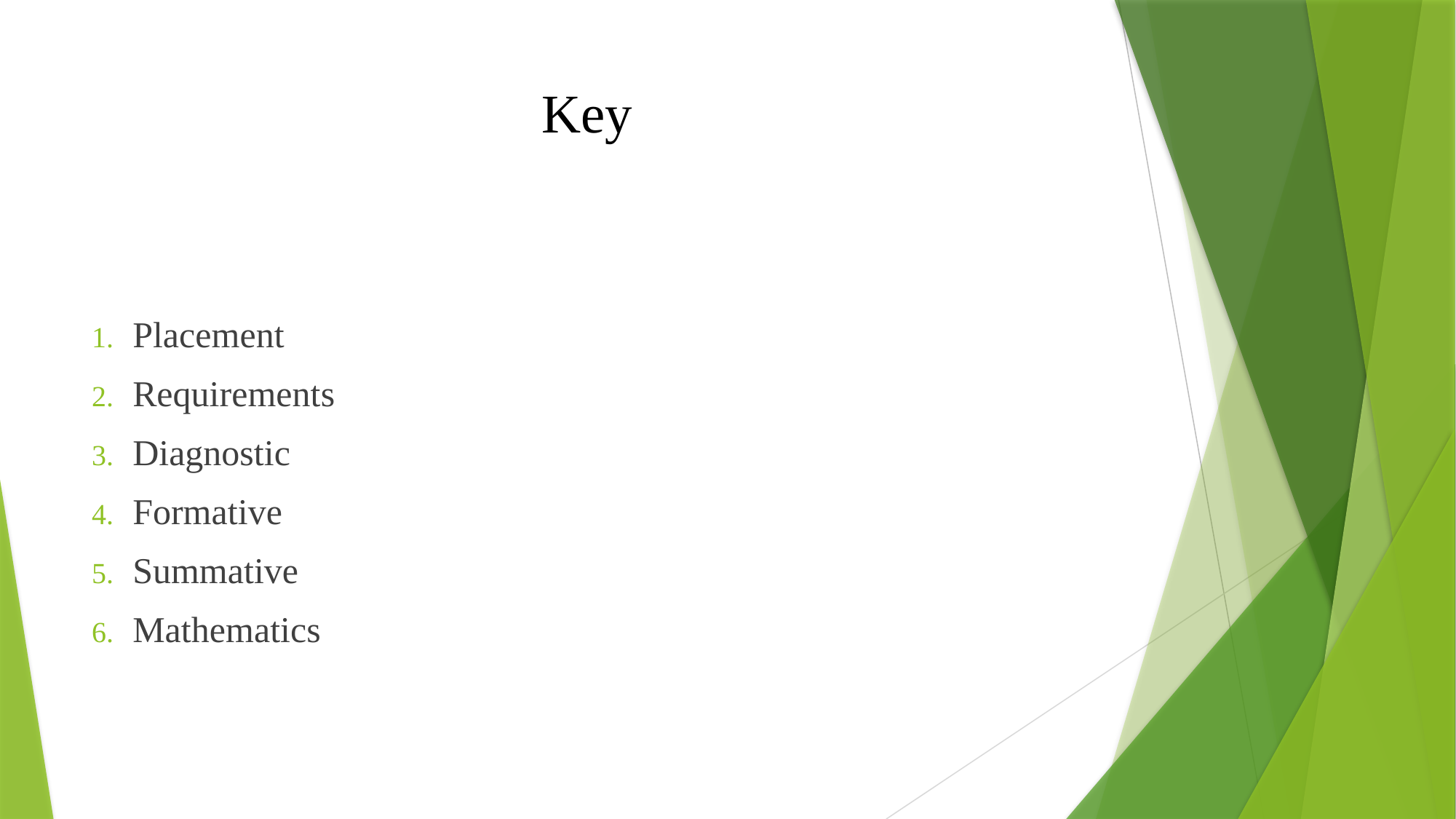

# Key

Placement
Requirements
Diagnostic
Formative
Summative
Mathematics